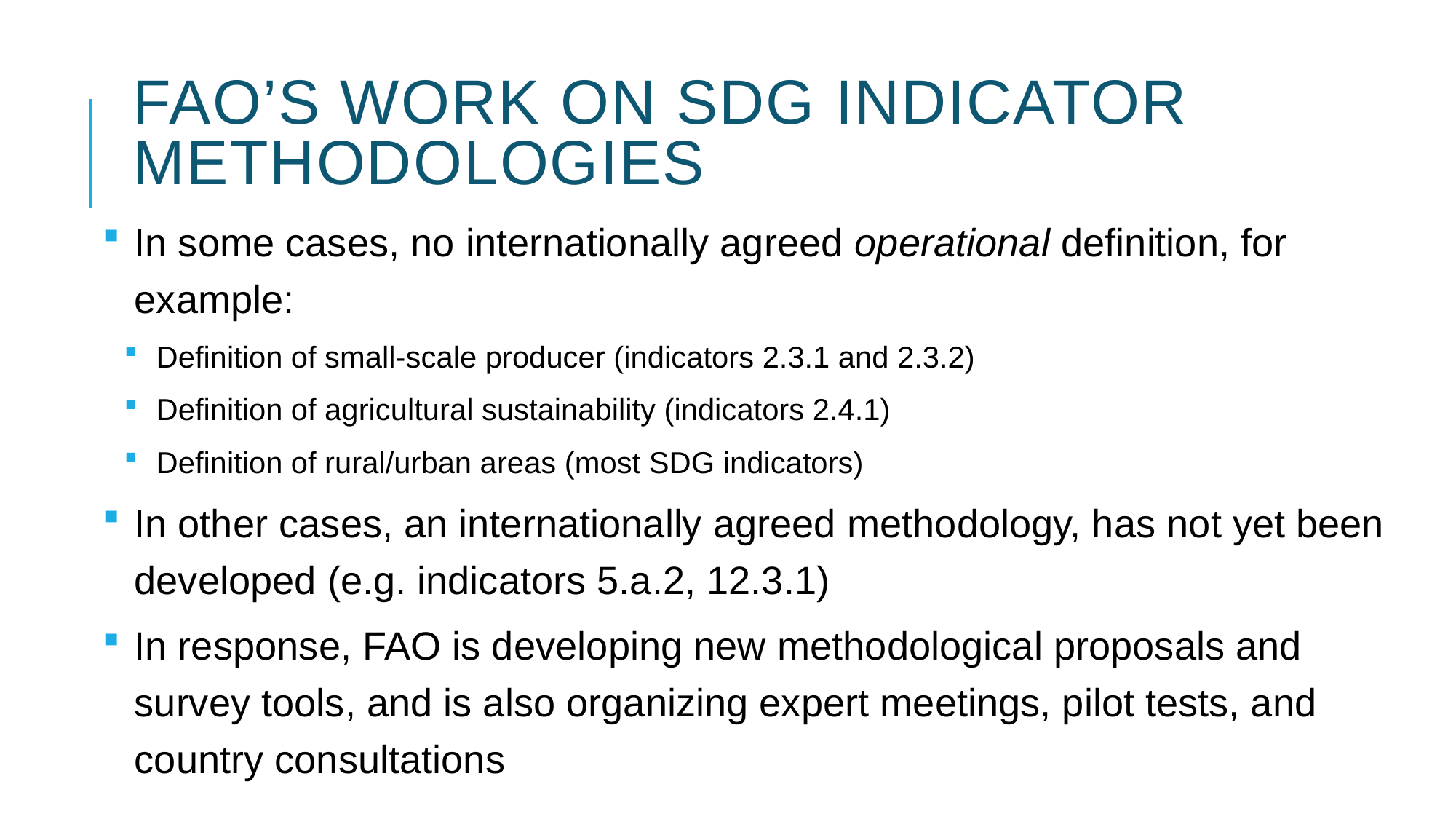

# FAO’s work on SDG indicator methodologies
In some cases, no internationally agreed operational definition, for example:
Definition of small-scale producer (indicators 2.3.1 and 2.3.2)
Definition of agricultural sustainability (indicators 2.4.1)
Definition of rural/urban areas (most SDG indicators)
In other cases, an internationally agreed methodology, has not yet been developed (e.g. indicators 5.a.2, 12.3.1)
In response, FAO is developing new methodological proposals and survey tools, and is also organizing expert meetings, pilot tests, and country consultations